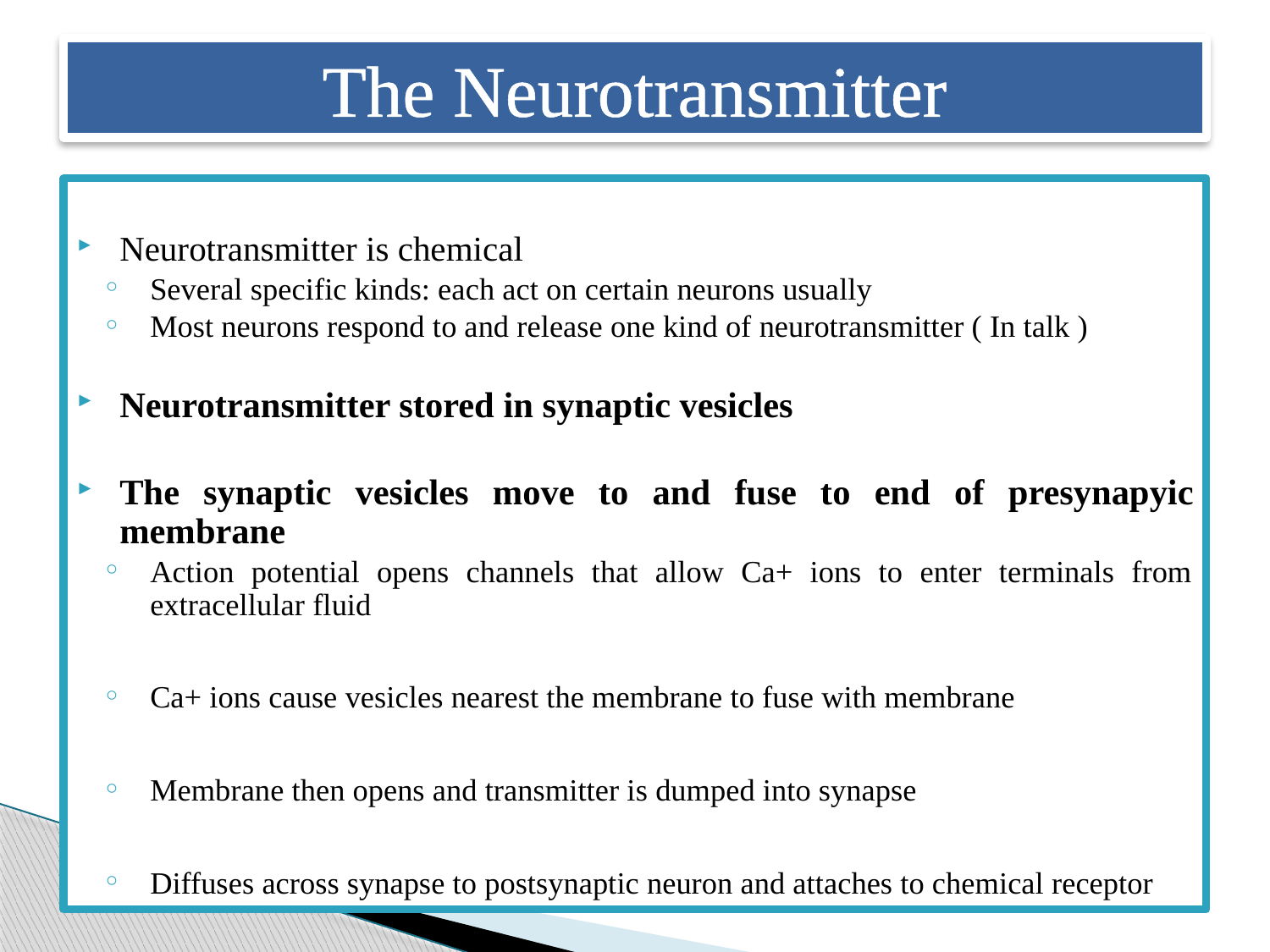

# The Neurotransmitter

Neurotransmitter is chemical
Several specific kinds: each act on certain neurons usually
Most neurons respond to and release one kind of neurotransmitter ( In talk )

Neurotransmitter stored in synaptic vesicles

The synaptic vesicles move to and fuse to end of presynapyic membrane
Action potential opens channels that allow Ca+ ions to enter terminals from extracellular fluid

Ca+ ions cause vesicles nearest the membrane to fuse with membrane

Membrane then opens and transmitter is dumped into synapse

Diffuses across synapse to postsynaptic neuron and attaches to chemical receptor